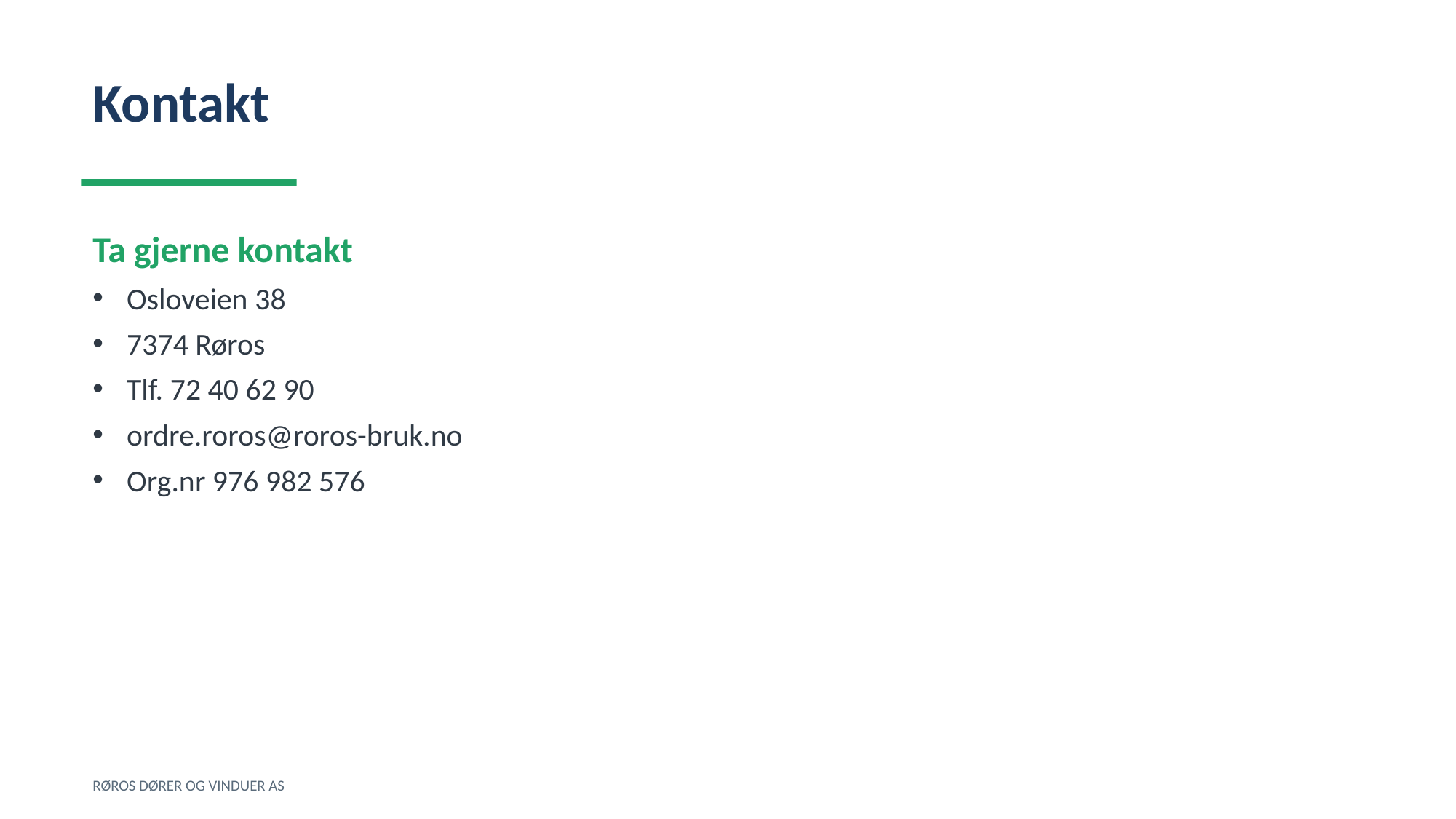

Kontakt

Ta gjerne kontakt
Osloveien 38
7374 Røros
Tlf. 72 40 62 90
ordre.roros@roros-bruk.no
Org.nr 976 982 576
RØROS DØRER OG VINDUER AS